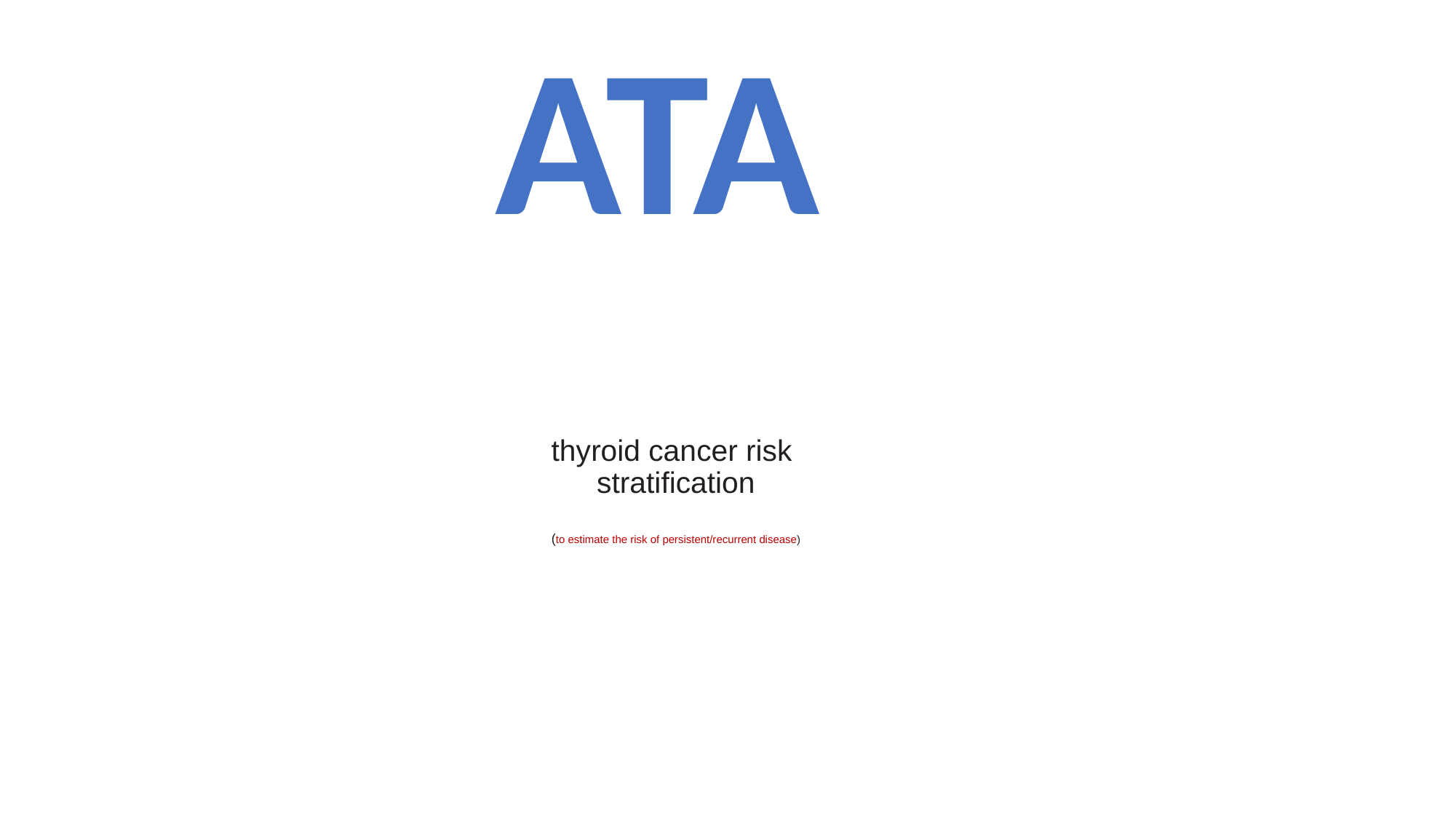

ATA
# thyroid cancer risk stratification (to estimate the risk of persistent/recurrent disease)